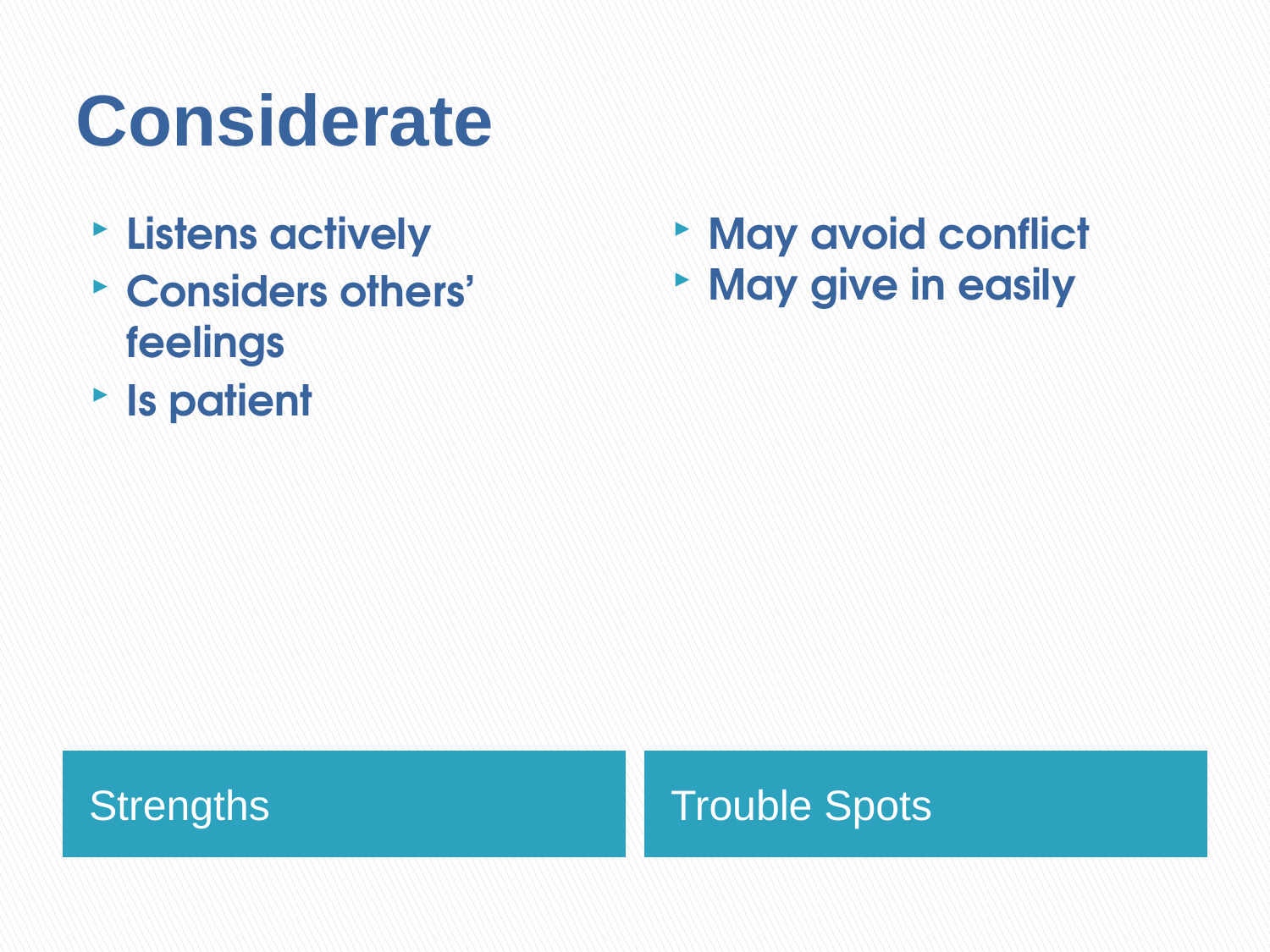

# Considerate
Listens actively
Considers others’ feelings
Is patient
May avoid conflict
May give in easily
Strengths
Trouble Spots